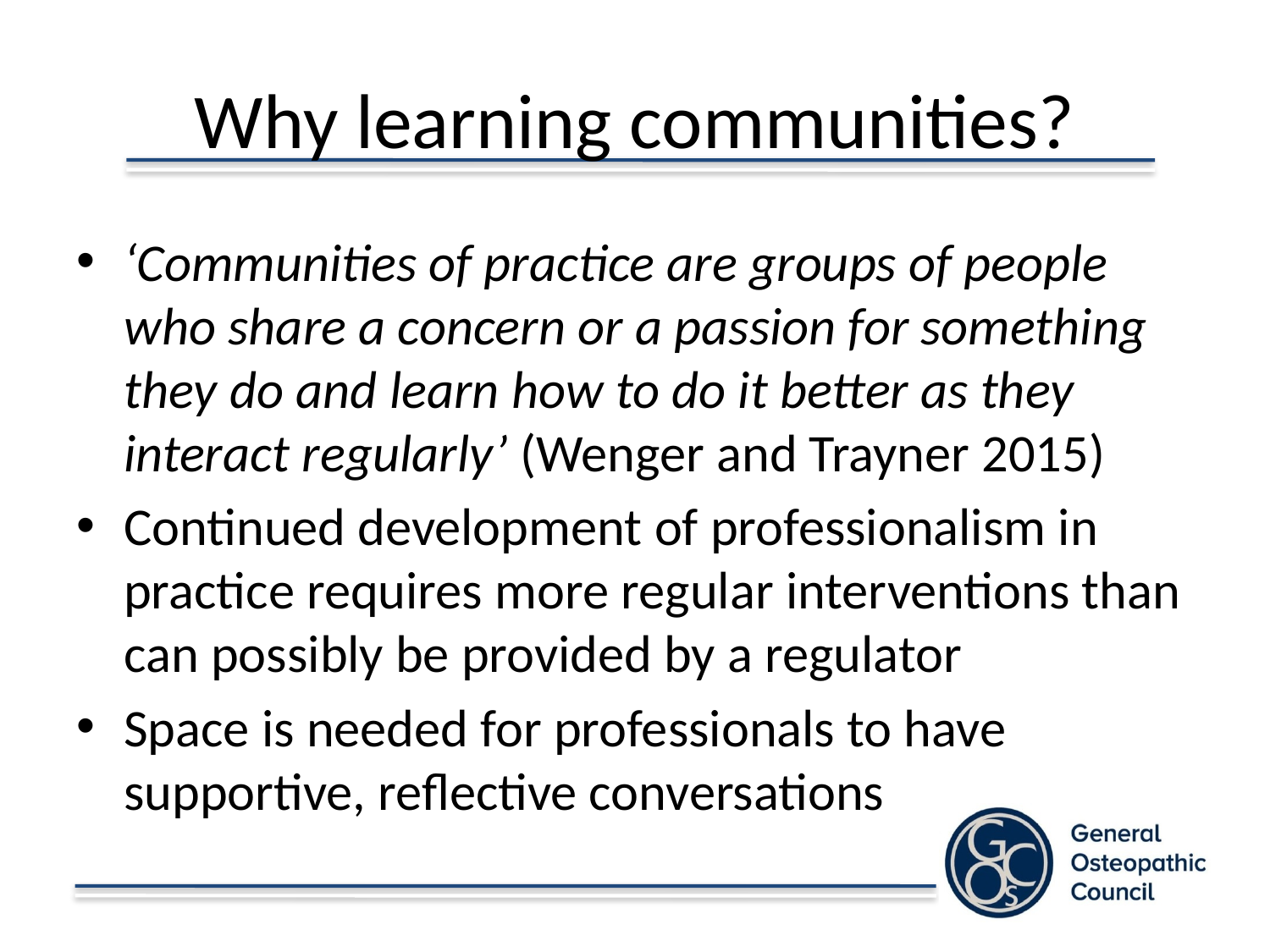

# Why learning communities?
‘Communities of practice are groups of people who share a concern or a passion for something they do and learn how to do it better as they interact regularly’ (Wenger and Trayner 2015)
Continued development of professionalism in practice requires more regular interventions than can possibly be provided by a regulator
Space is needed for professionals to have supportive, reflective conversations